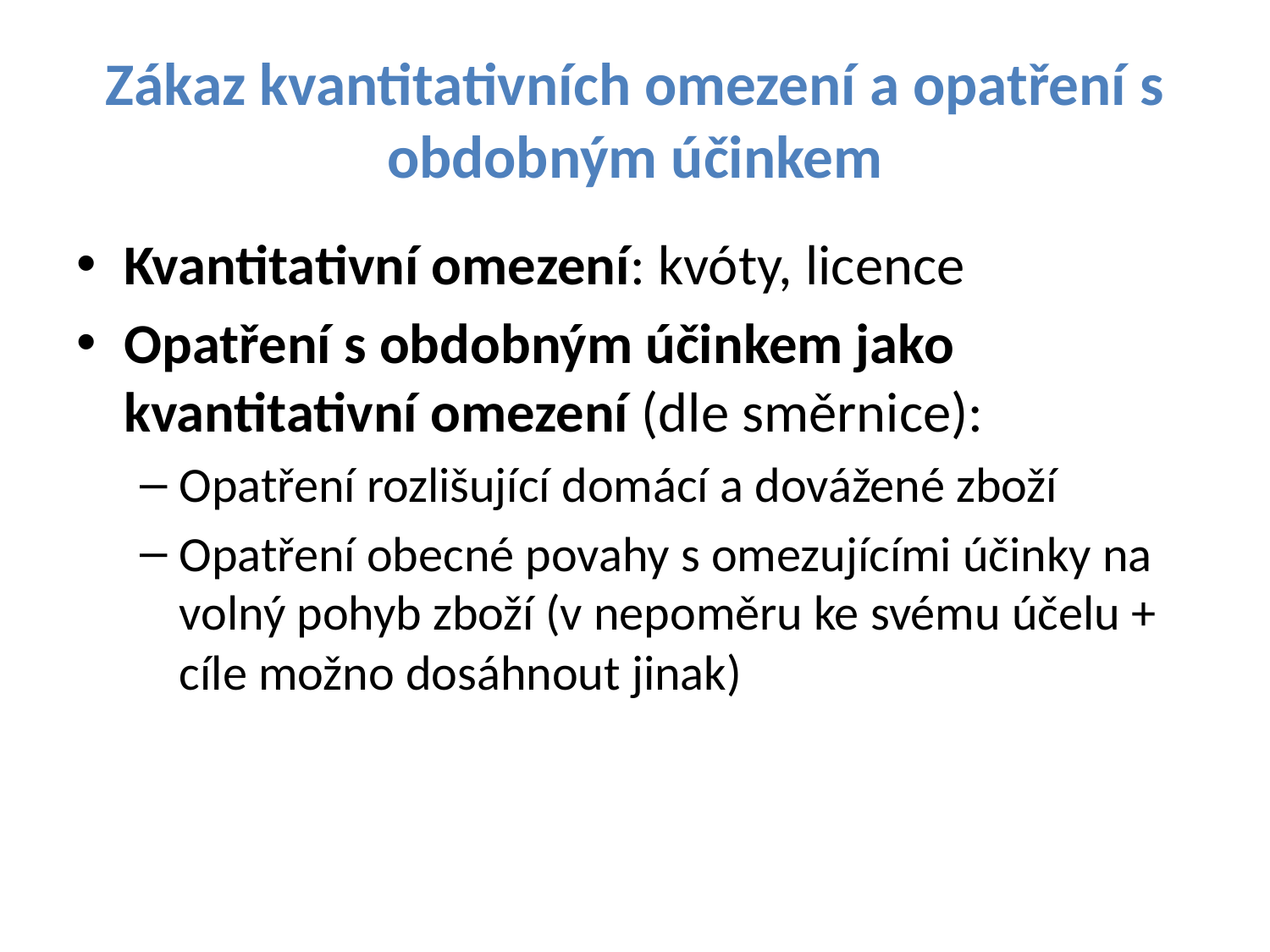

# Zákaz kvantitativních omezení a opatření s obdobným účinkem
Kvantitativní omezení: kvóty, licence
Opatření s obdobným účinkem jako kvantitativní omezení (dle směrnice):
Opatření rozlišující domácí a dovážené zboží
Opatření obecné povahy s omezujícími účinky na volný pohyb zboží (v nepoměru ke svému účelu + cíle možno dosáhnout jinak)